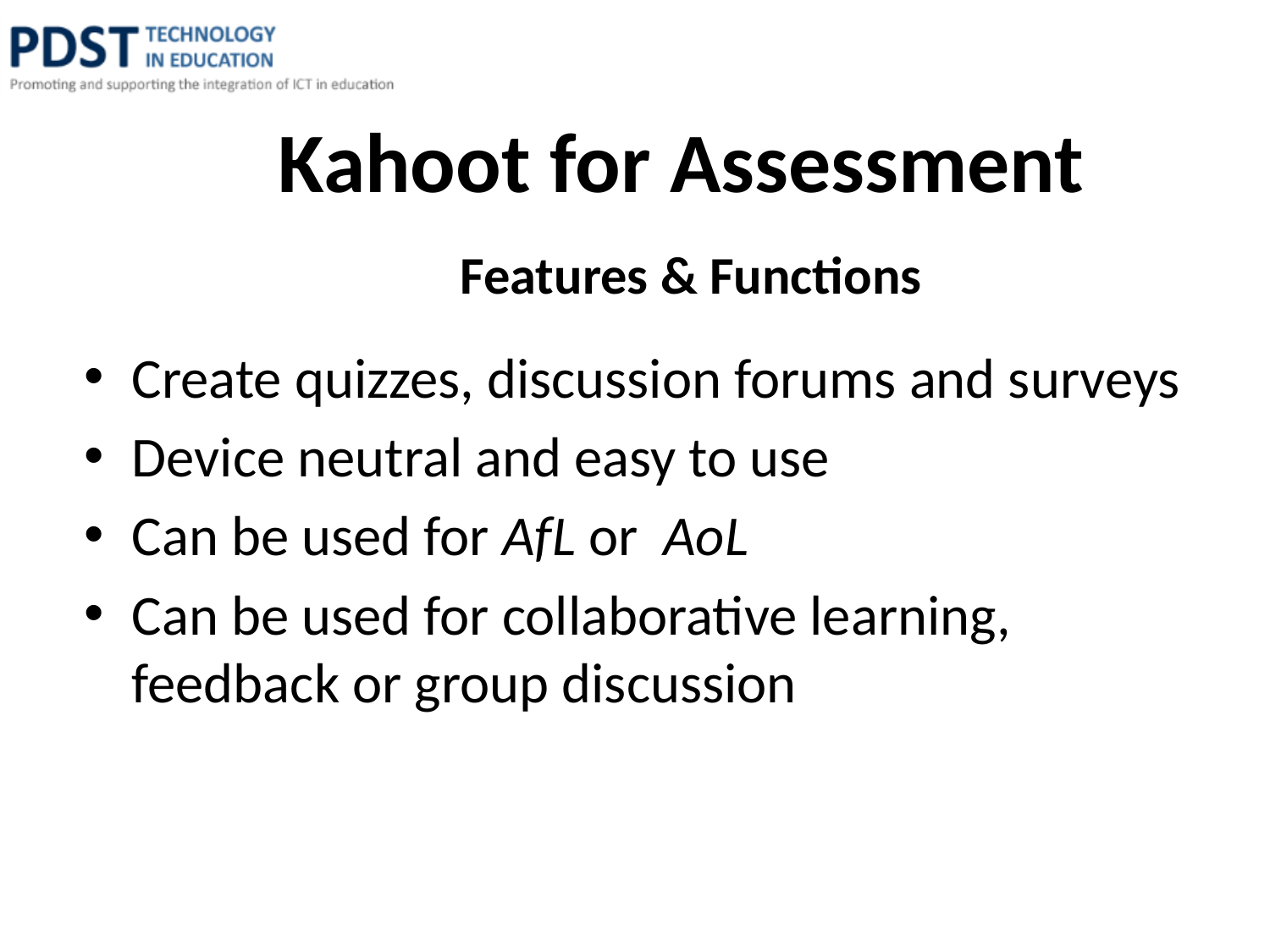

# Kahoot for Assessment Features & Functions
Create quizzes, discussion forums and surveys
Device neutral and easy to use
Can be used for AfL or  AoL
Can be used for collaborative learning, feedback or group discussion